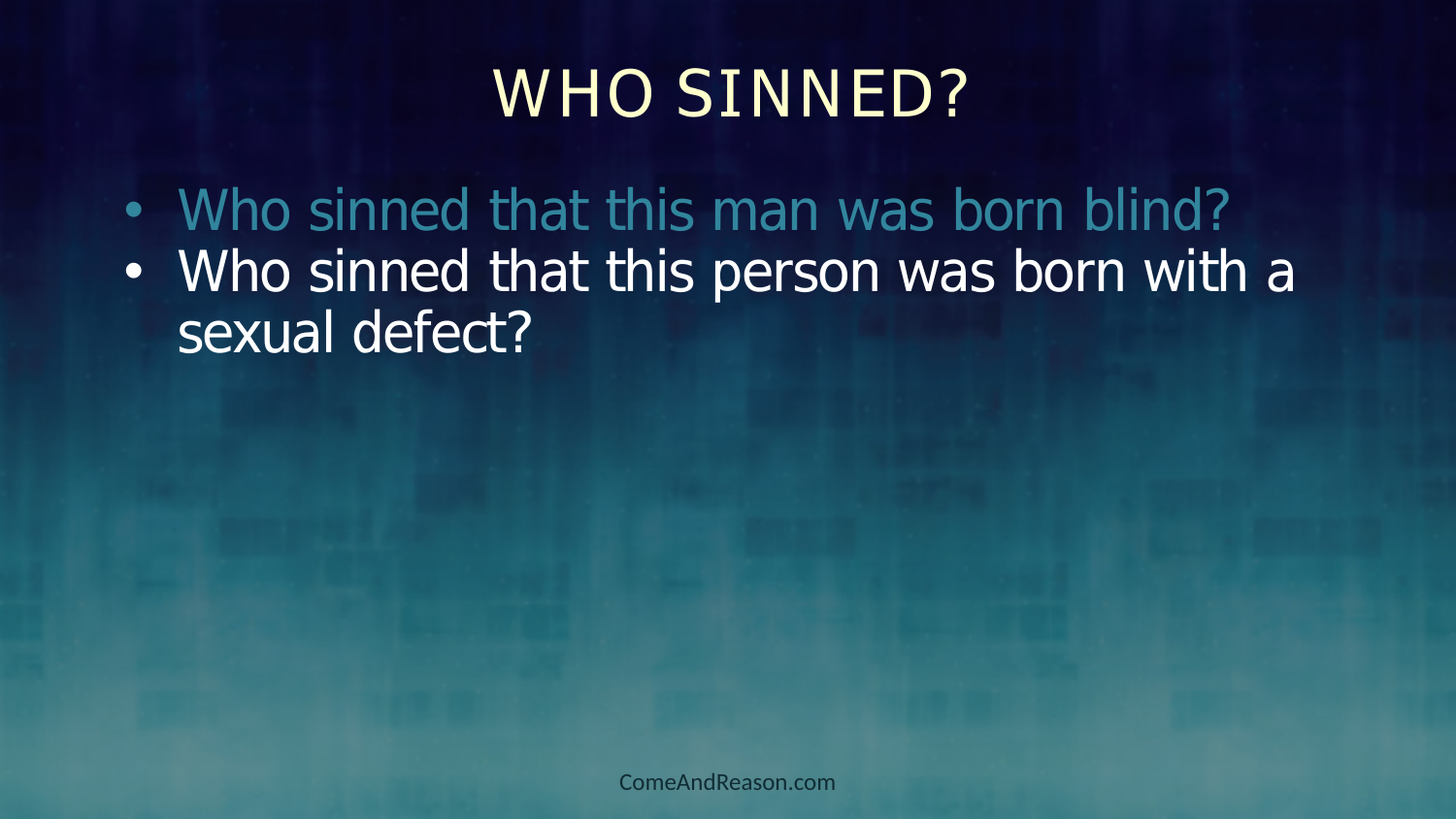

Who Sinned?
Who sinned that this man was born blind?
Who sinned that this person was born with a sexual defect?
ComeAndReason.com